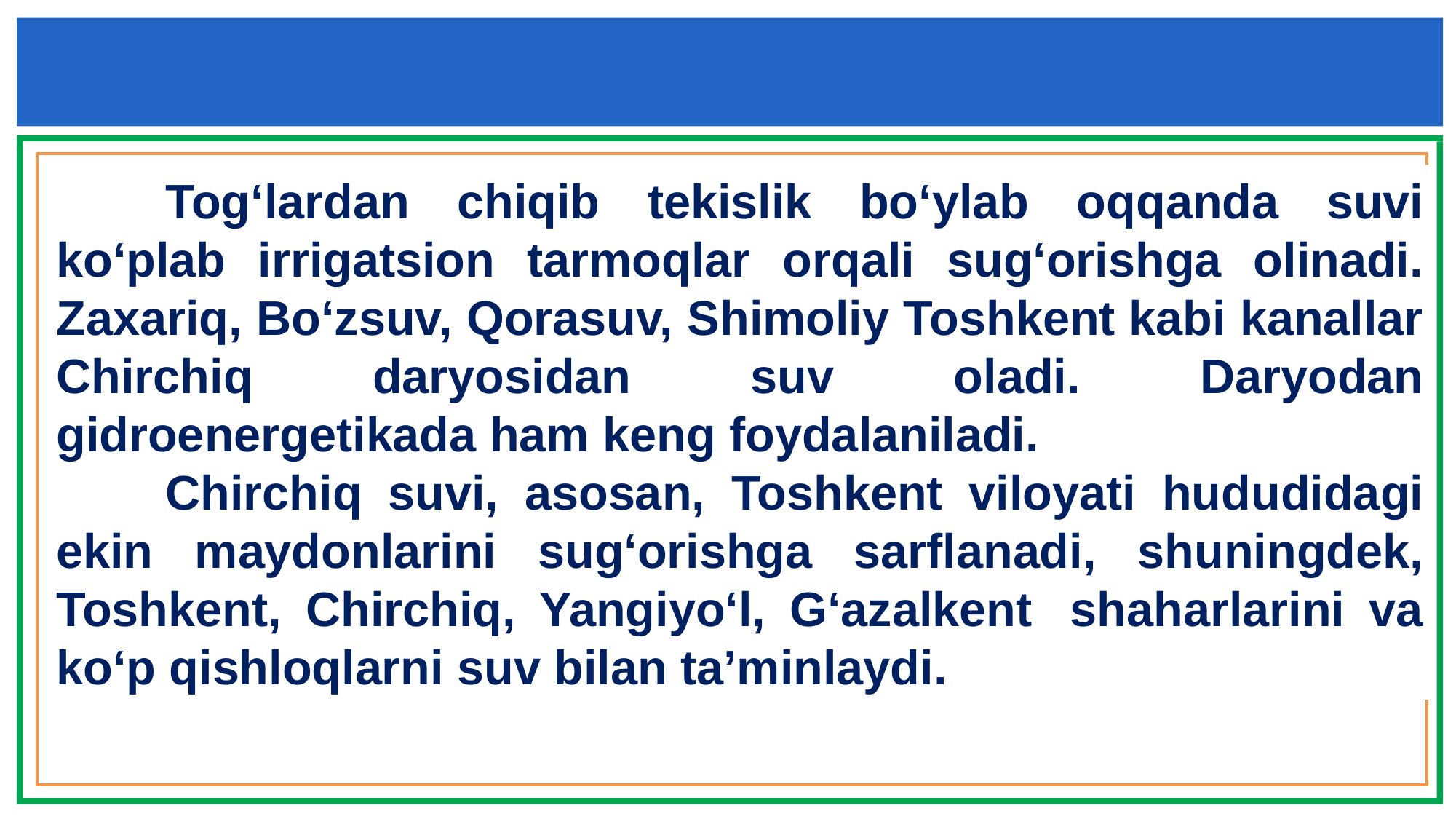

Togʻlardan chiqib tekislik boʻylab oqqanda suvi koʻplab irrigatsion tarmoqlar orqali sugʻorishga olinadi. Zaxariq, Bo‘zsuv, Qorasuv, Shimoliy Toshkent kabi kanallar Chirchiq daryosidan suv oladi. Daryodan gidroenergetikada ham keng foydalaniladi.
	Chirchiq suvi, asosan, Toshkent viloyati hududidagi ekin maydonlarini sugʻorishga sarflanadi, shuningdek, Toshkent, Chirchiq, Yangiyo‘l, G‘azalkent  shaharlarini va koʻp qishloqlarni suv bilan taʼminlaydi.